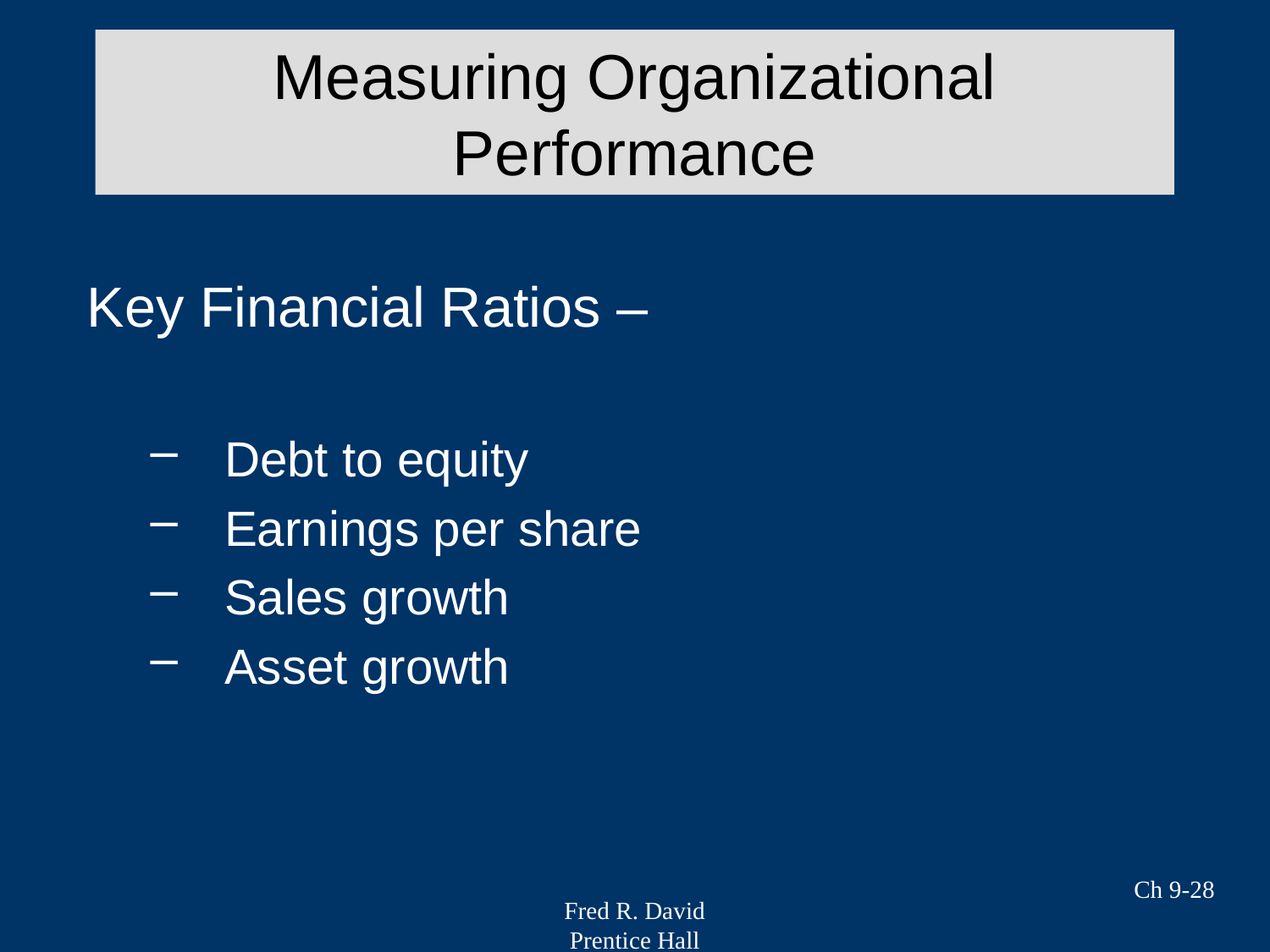

Measuring Organizational Performance
Key Financial Ratios –

Debt to equity
Earnings per share
Sales growth
Asset growth

Ch 9-28
Fred R. David
Prentice Hall